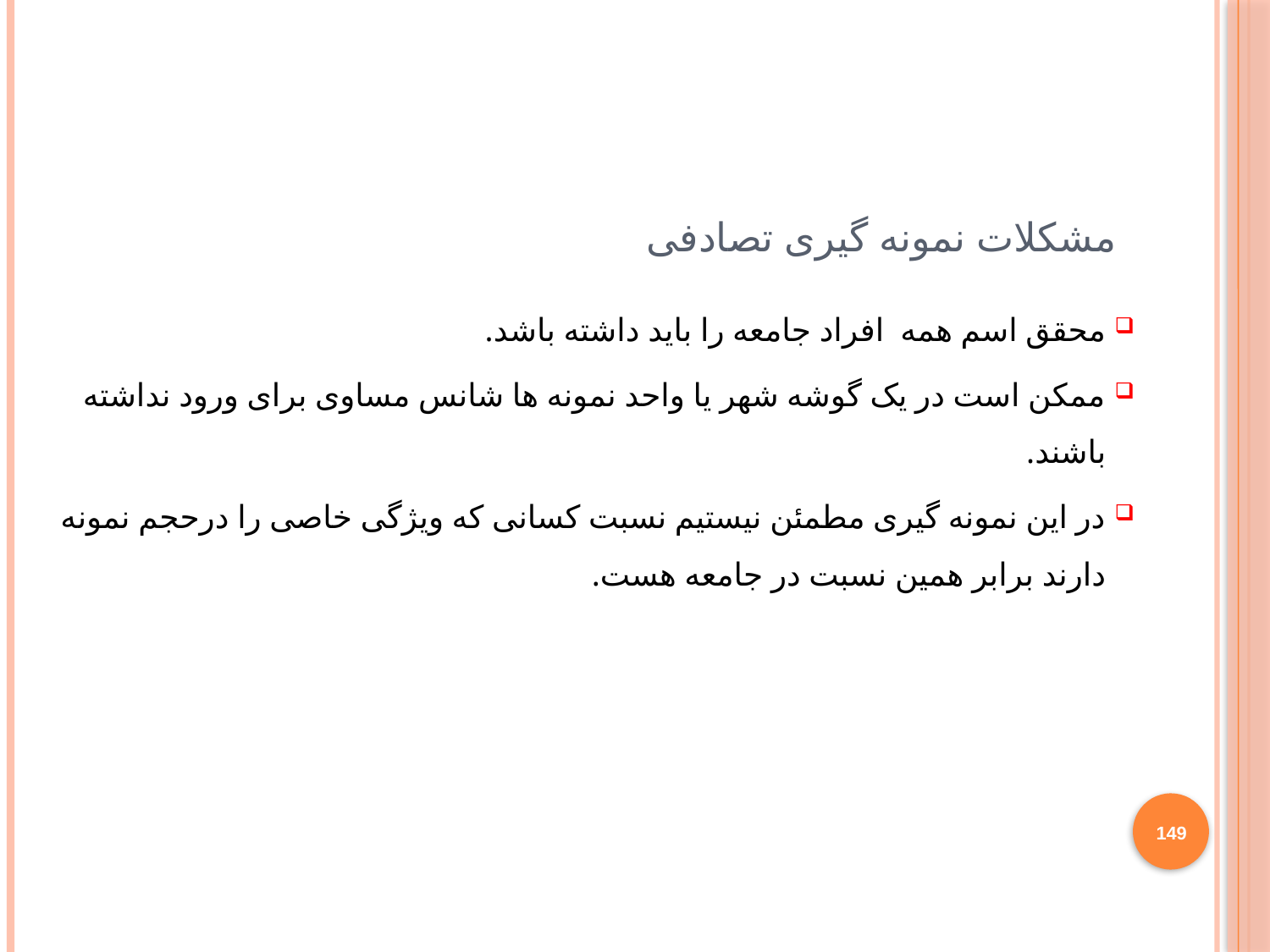

مشکلات نمونه گیری تصادفی
محقق اسم همه  افراد جامعه را باید داشته باشد.
ممکن است در یک گوشه شهر یا واحد نمونه ها شانس مساوی برای ورود نداشته باشند.
در این نمونه گیری مطمئن نیستیم نسبت کسانی که ویژگی خاصی را درحجم نمونه دارند برابر همین نسبت در جامعه هست.
149